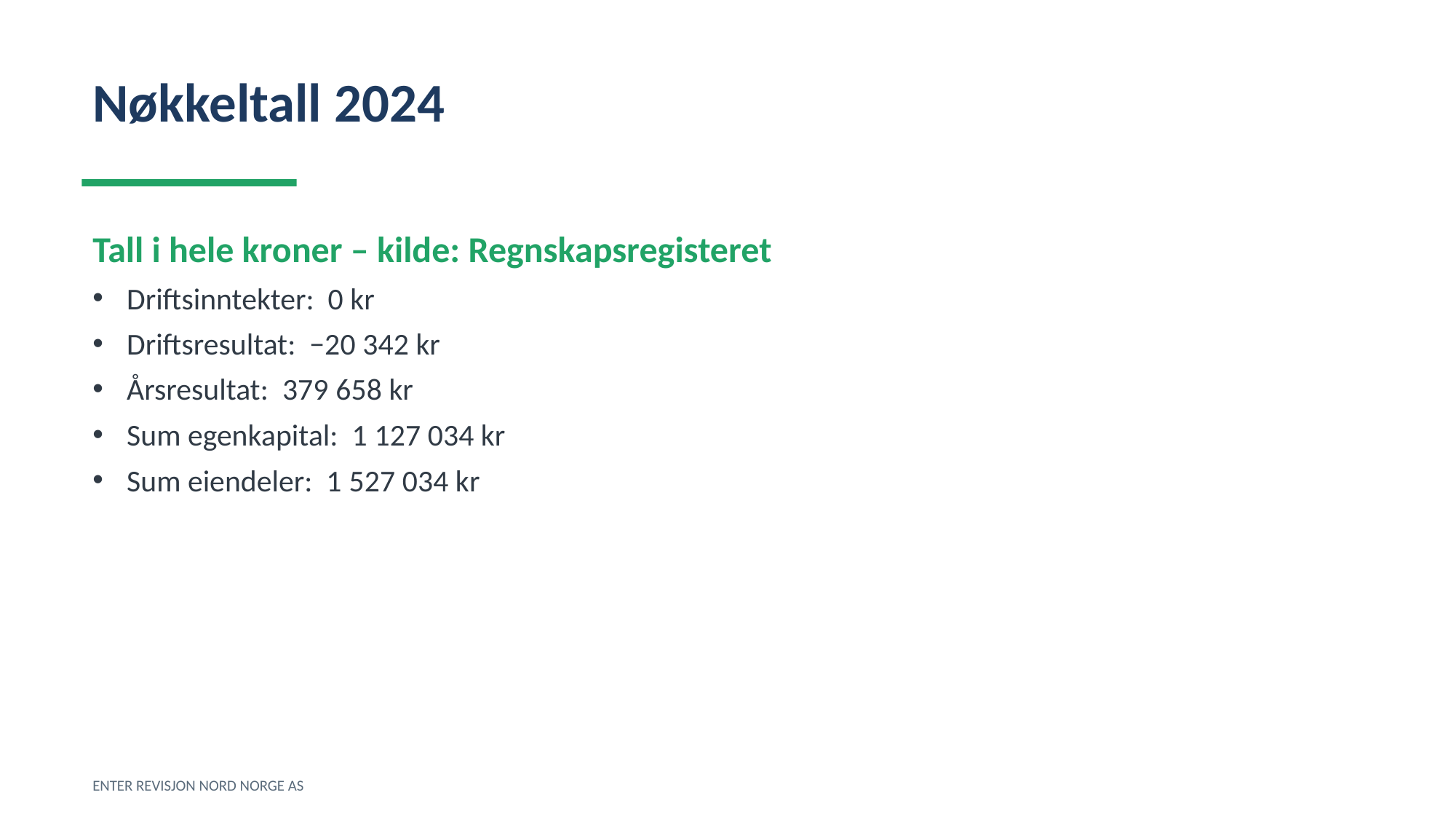

Nøkkeltall 2024

Tall i hele kroner – kilde: Regnskapsregisteret
Driftsinntekter:  0 kr
Driftsresultat:  −20 342 kr
Årsresultat:  379 658 kr
Sum egenkapital:  1 127 034 kr
Sum eiendeler:  1 527 034 kr
ENTER REVISJON NORD NORGE AS